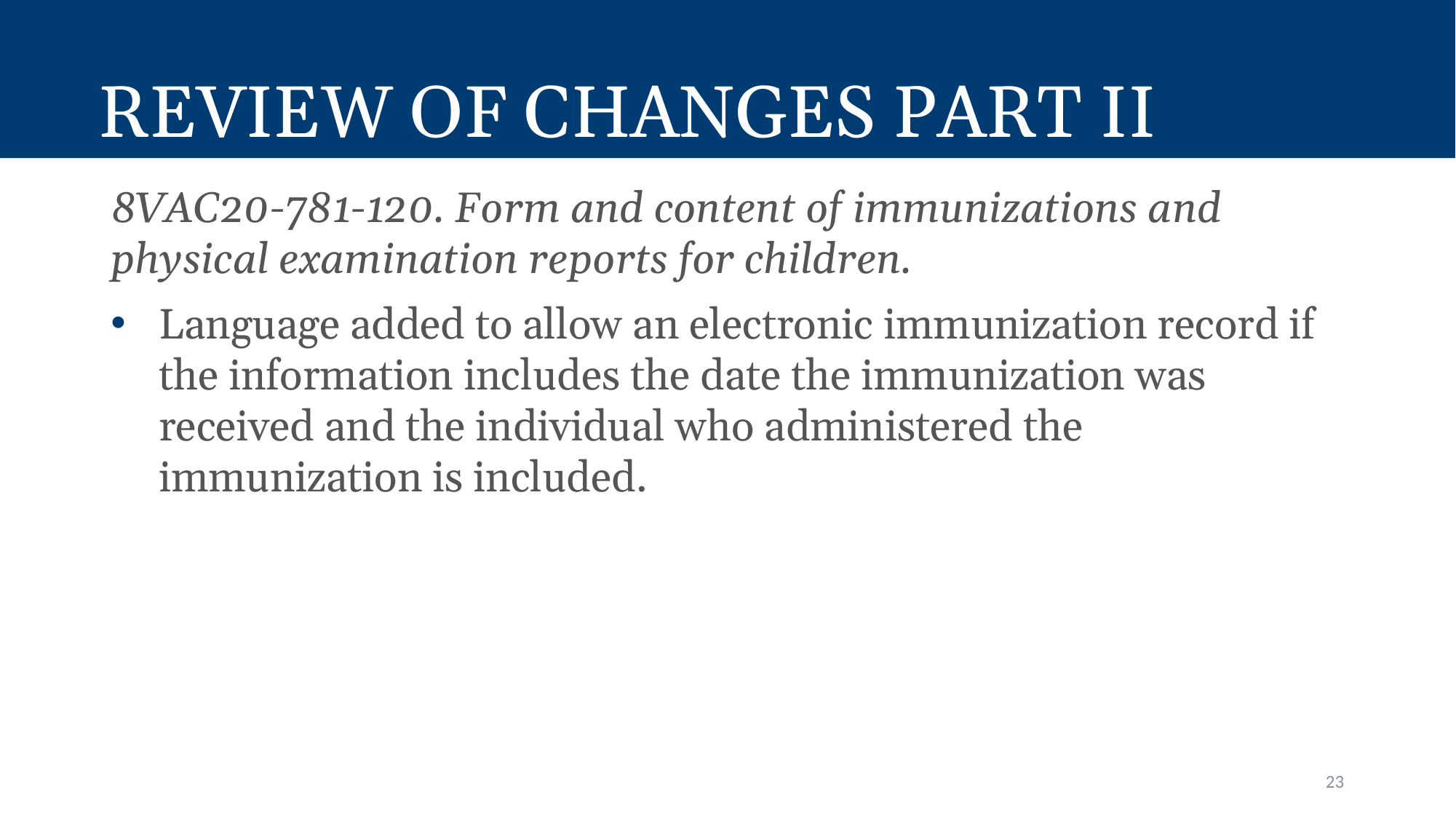

# Review of Changes Part II
8VAC20-781-120. Form and content of immunizations and physical examination reports for children.
Language added to allow an electronic immunization record if the information includes the date the immunization was received and the individual who administered the immunization is included.

23